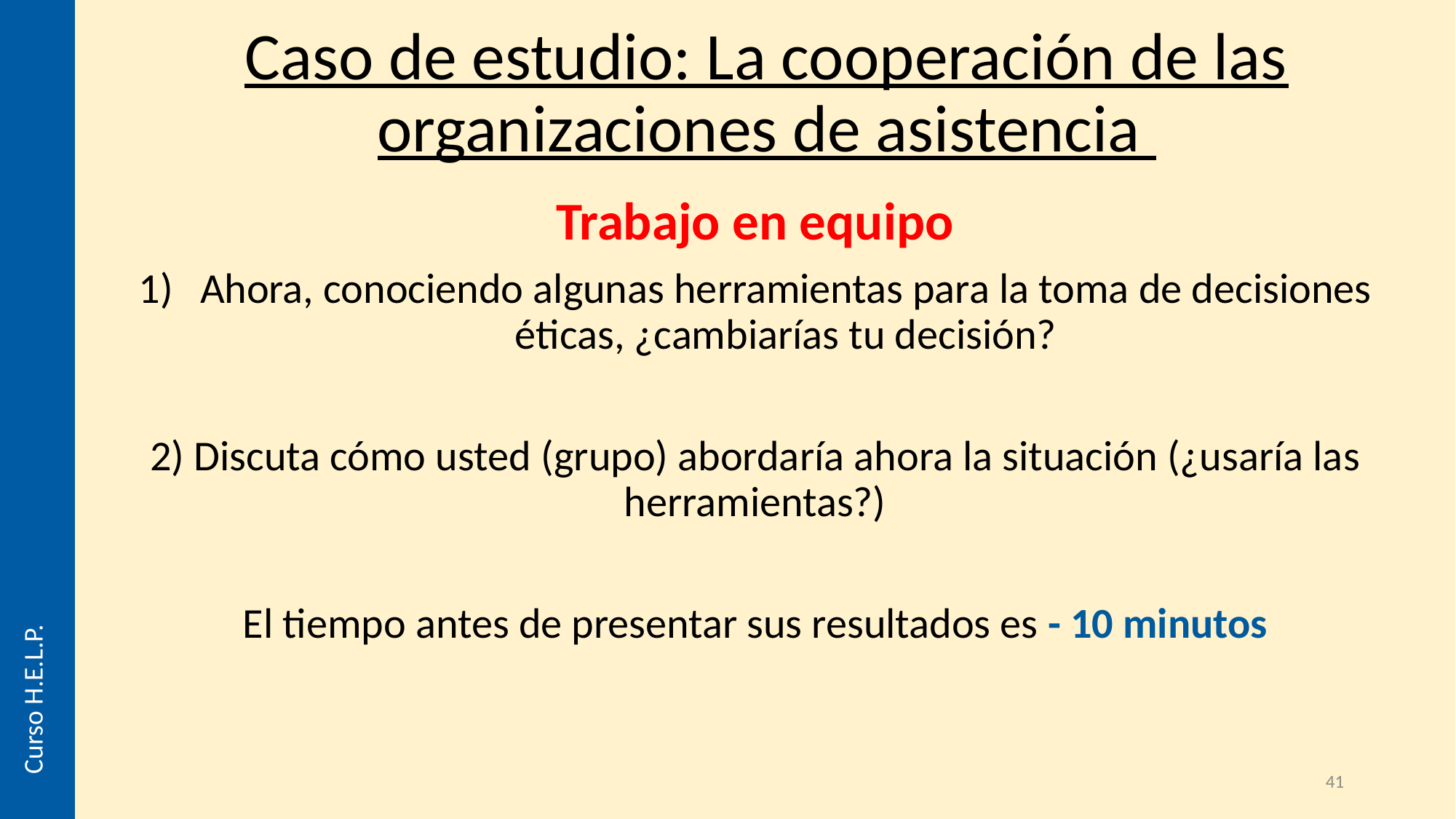

Caso de estudio: La cooperación de las organizaciones de asistencia
Trabajo en equipo
Ahora, conociendo algunas herramientas para la toma de decisiones éticas, ¿cambiarías tu decisión?

2) Discuta cómo usted (grupo) abordaría ahora la situación (¿usaría las herramientas?)

El tiempo antes de presentar sus resultados es - 10 minutos

Curso H.E.L.P.
41